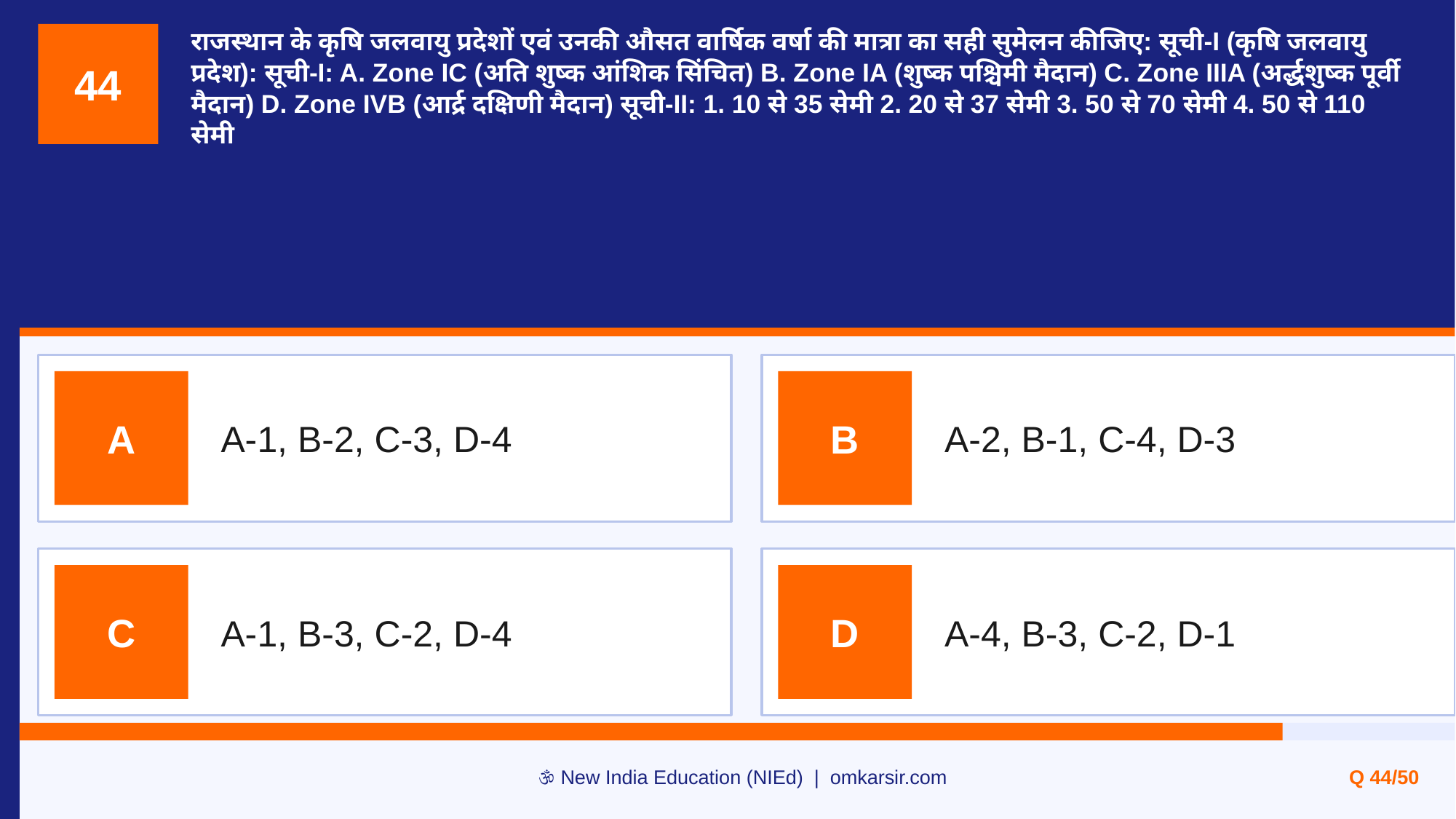

राजस्थान के कृषि जलवायु प्रदेशों एवं उनकी औसत वार्षिक वर्षा की मात्रा का सही सुमेलन कीजिए: सूची-I (कृषि जलवायु प्रदेश): सूची-I: A. Zone IC (अति शुष्क आंशिक सिंचित) B. Zone IA (शुष्क पश्चिमी मैदान) C. Zone IIIA (अर्द्धशुष्क पूर्वी मैदान) D. Zone IVB (आर्द्र दक्षिणी मैदान) सूची-II: 1. 10 से 35 सेमी 2. 20 से 37 सेमी 3. 50 से 70 सेमी 4. 50 से 110 सेमी
44

A-1, B-2, C-3, D-4
A-2, B-1, C-4, D-3
A
B

A-1, B-3, C-2, D-4
A-4, B-3, C-2, D-1
C
D

🕉️ New India Education (NIEd)  |  omkarsir.com
Q 44/50